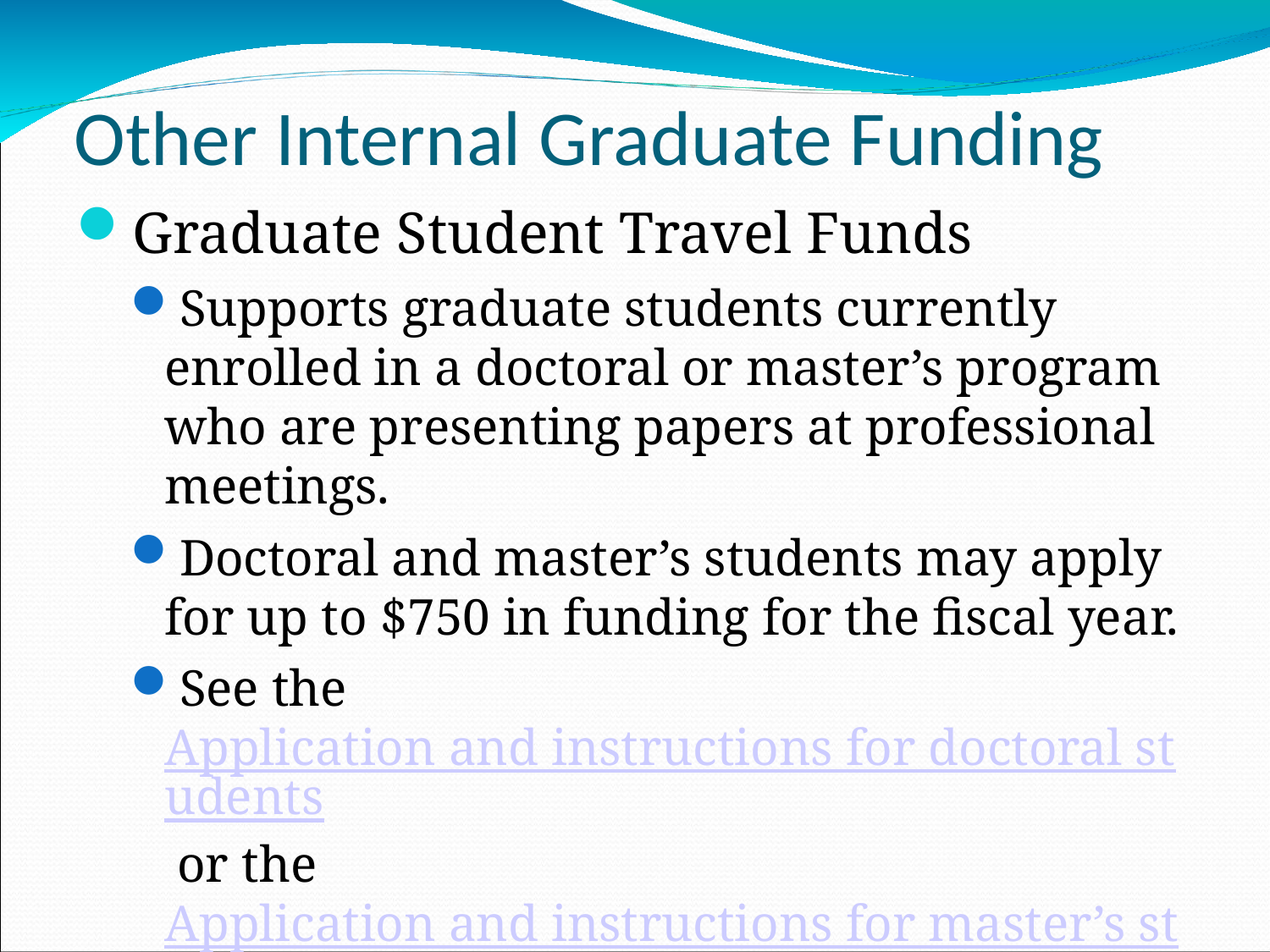

Other Internal Graduate Funding
Graduate Student Travel Funds
Supports graduate students currently enrolled in a doctoral or master’s program who are presenting papers at professional meetings.
Doctoral and master’s students may apply for up to $750 in funding for the fiscal year.
See the Application and instructions for doctoral students or the Application and instructions for master’s students for more information.